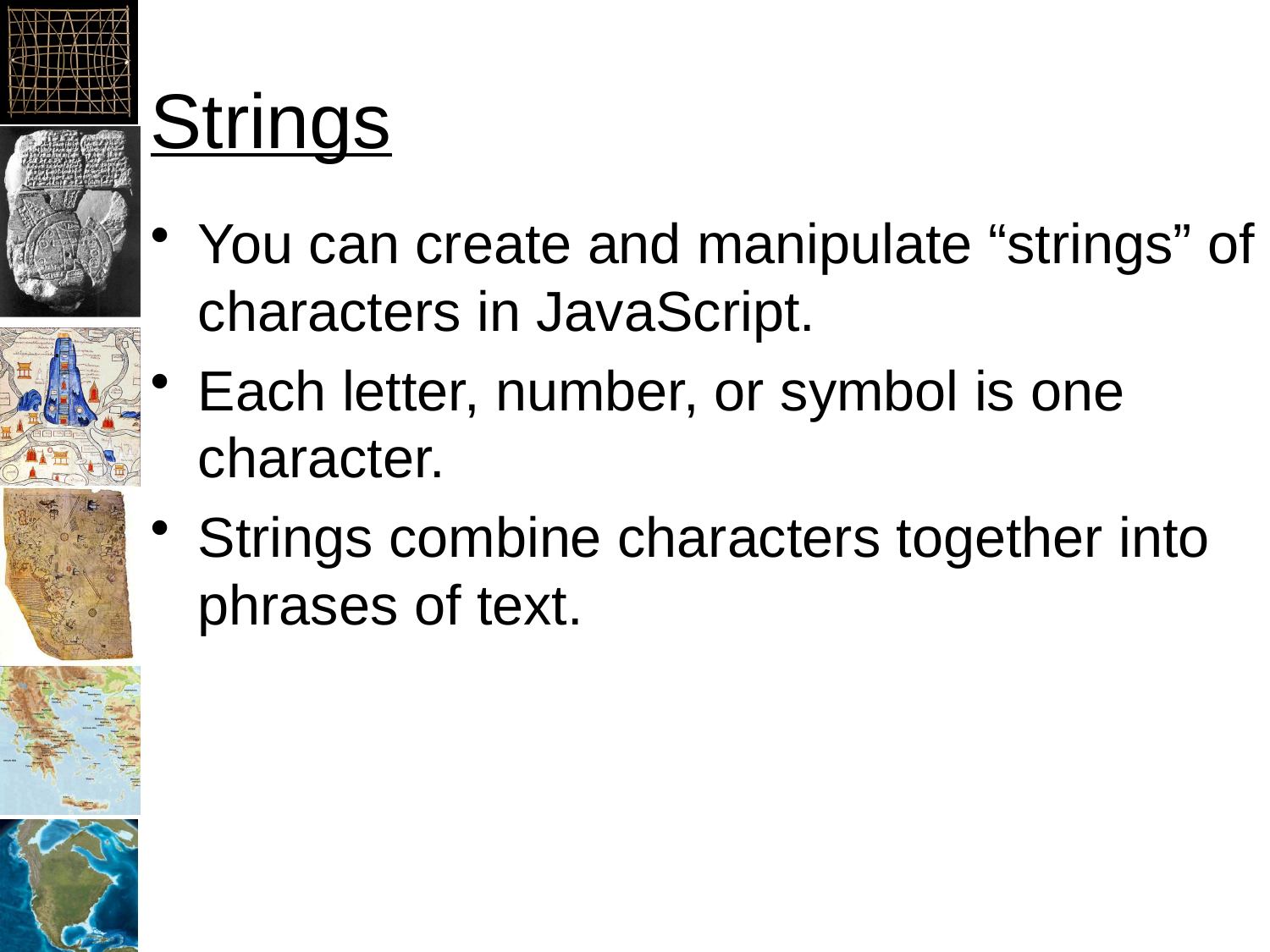

# Strings
You can create and manipulate “strings” of characters in JavaScript.
Each letter, number, or symbol is one character.
Strings combine characters together into phrases of text.